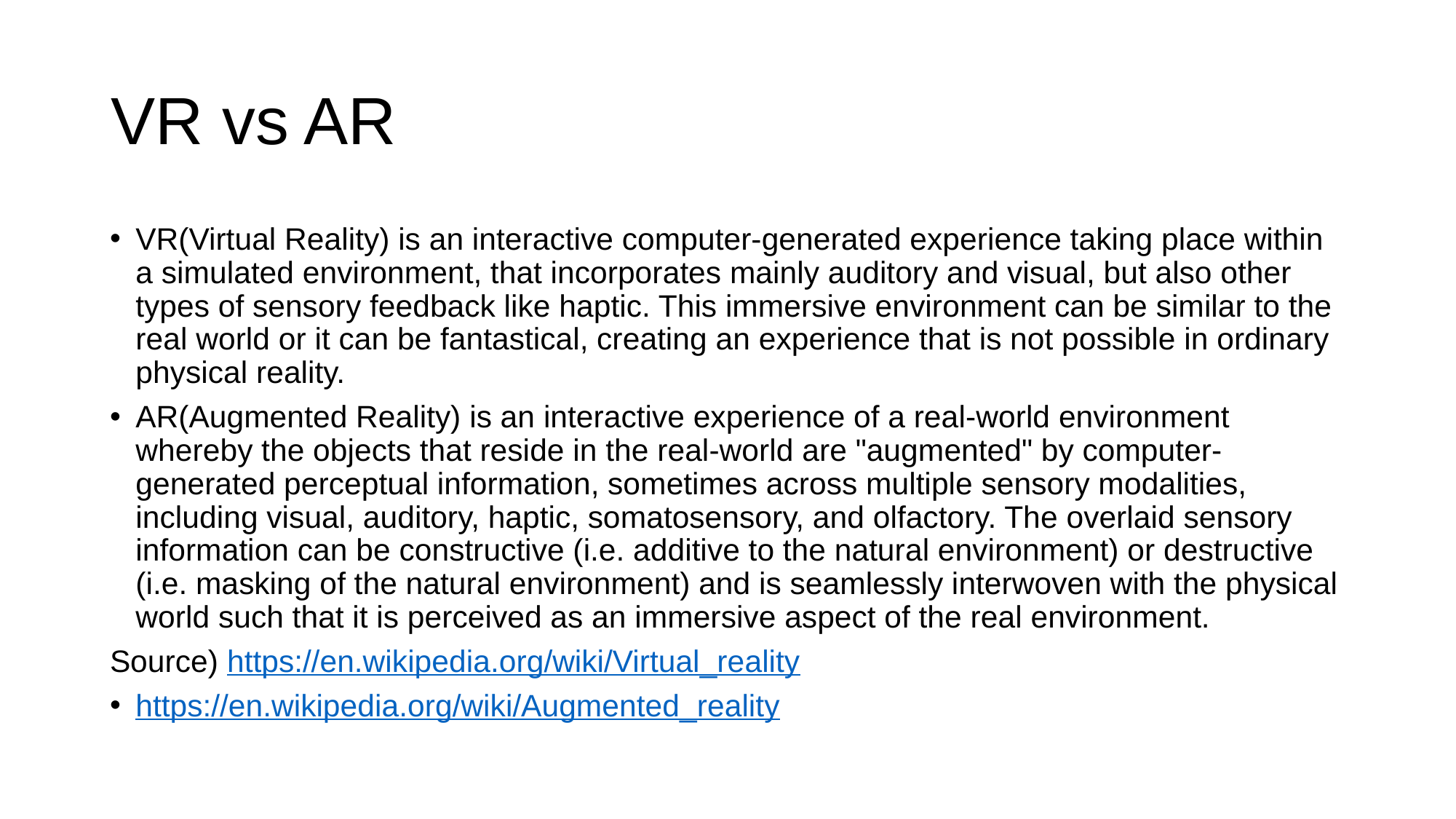

# VR vs AR
VR(Virtual Reality) is an interactive computer-generated experience taking place within a simulated environment, that incorporates mainly auditory and visual, but also other types of sensory feedback like haptic. This immersive environment can be similar to the real world or it can be fantastical, creating an experience that is not possible in ordinary physical reality.
AR(Augmented Reality) is an interactive experience of a real-world environment whereby the objects that reside in the real-world are "augmented" by computer-generated perceptual information, sometimes across multiple sensory modalities, including visual, auditory, haptic, somatosensory, and olfactory. The overlaid sensory information can be constructive (i.e. additive to the natural environment) or destructive (i.e. masking of the natural environment) and is seamlessly interwoven with the physical world such that it is perceived as an immersive aspect of the real environment.
Source) https://en.wikipedia.org/wiki/Virtual_reality
https://en.wikipedia.org/wiki/Augmented_reality